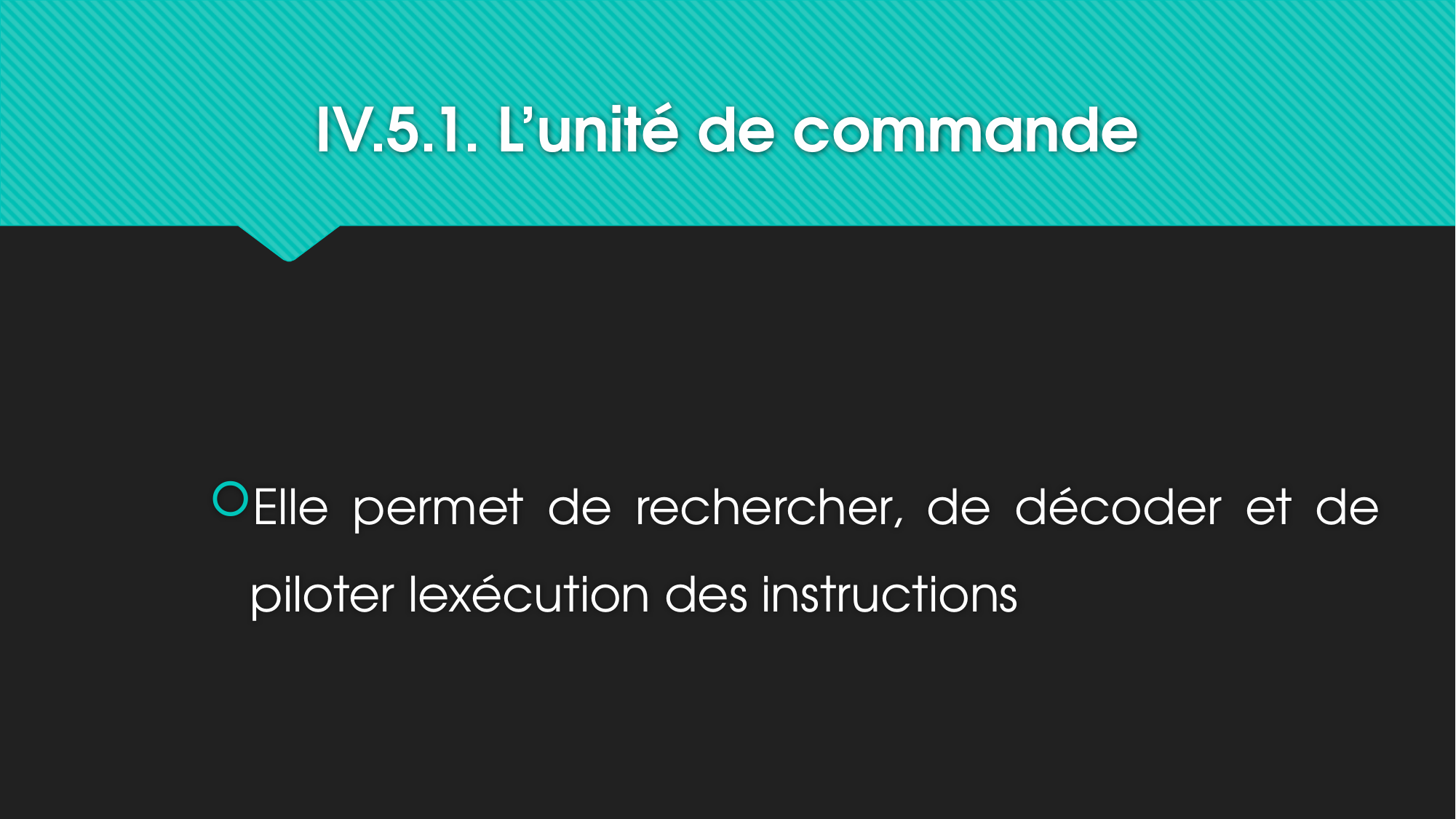

# IV.5.1. L’unité de commande
Elle permet de rechercher, de décoder et de piloter lexécution des instructions